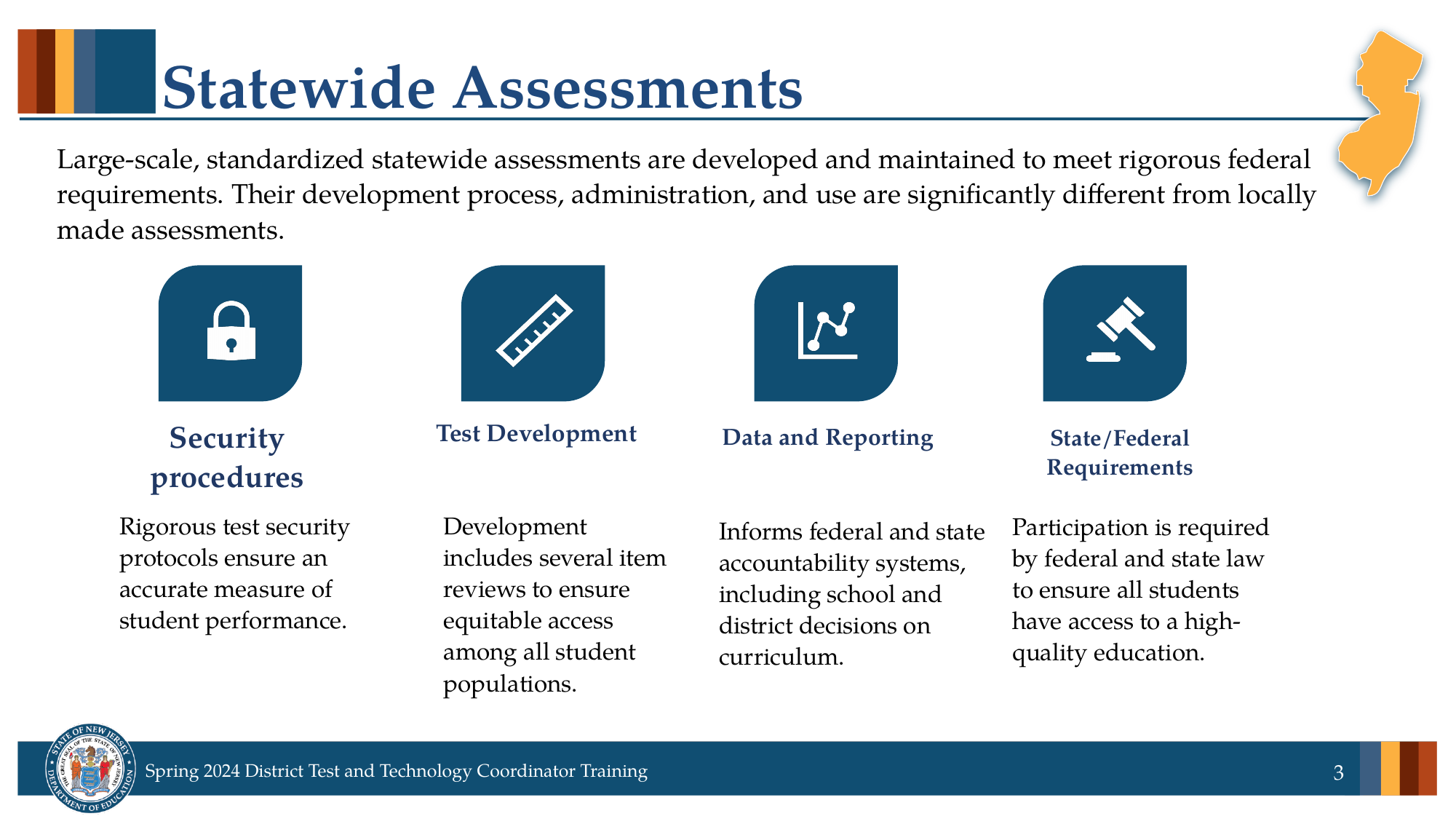

# Statewide Assessments
Large-scale, standardized statewide assessments are developed and maintained to meet rigorous federal requirements. Their development process, administration, and use are significantly different from locally made assessments.
Security procedures
Test Development
Data and Reporting
State/Federal Requirements
Rigorous test security protocols ensure an accurate measure of student performance.
Development includes several item reviews to ensure equitable access among all student populations.
Participation is required by federal and state law to ensure all students have access to a high-quality education.
Informs federal and state accountability systems, including school and district decisions on curriculum.
3